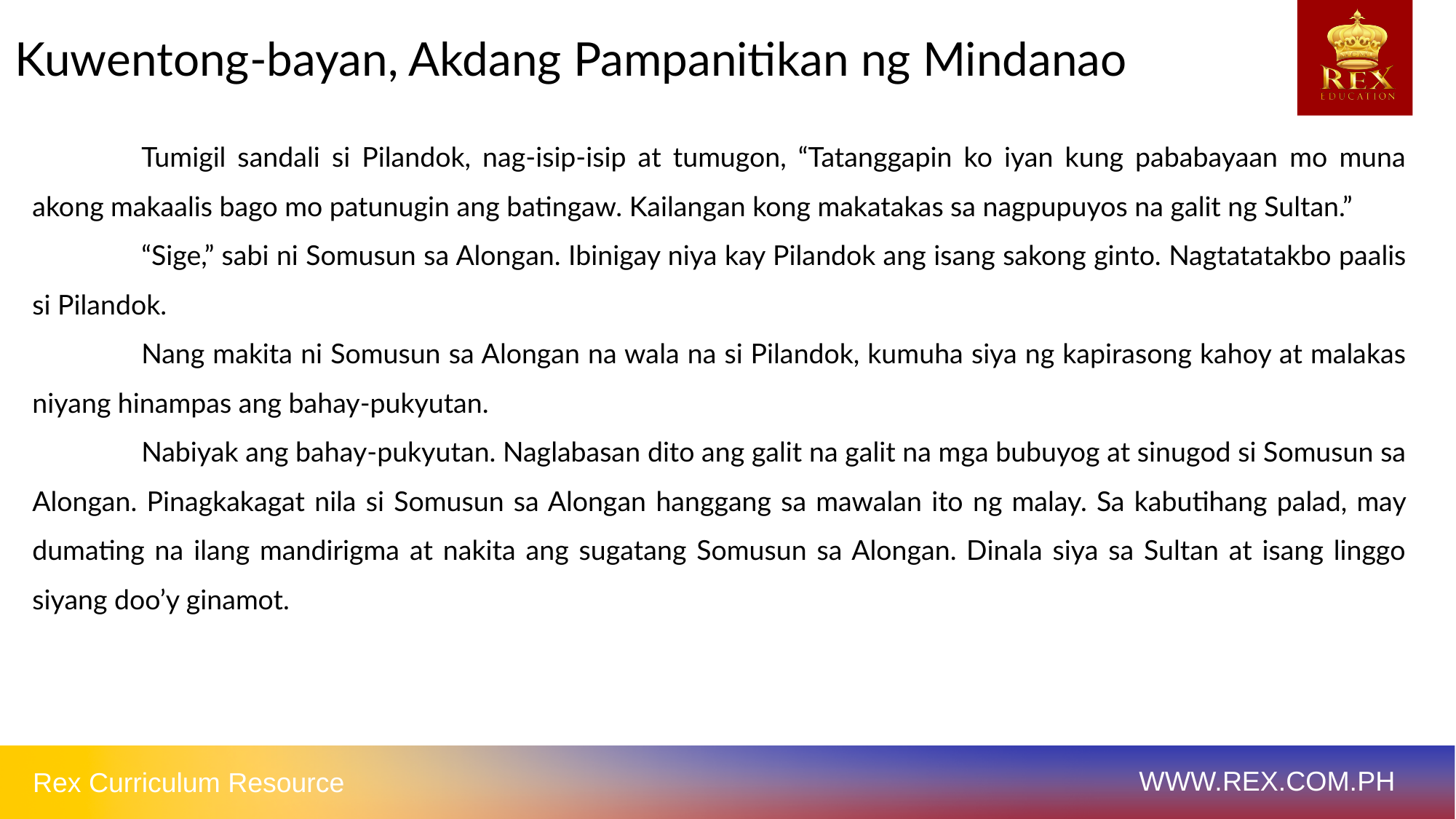

# Kuwentong-bayan, Akdang Pampanitikan ng Mindanao
	Tumigil sandali si Pilandok, nag-isip-isip at tumugon, “Tatanggapin ko iyan kung pababayaan mo muna akong makaalis bago mo patunugin ang batingaw. Kailangan kong makatakas sa nagpupuyos na galit ng Sultan.”
	“Sige,” sabi ni Somusun sa Alongan. Ibinigay niya kay Pilandok ang isang sakong ginto. Nagtatatakbo paalis si Pilandok.
	Nang makita ni Somusun sa Alongan na wala na si Pilandok, kumuha siya ng kapirasong kahoy at malakas niyang hinampas ang bahay-pukyutan.
	Nabiyak ang bahay-pukyutan. Naglabasan dito ang galit na galit na mga bubuyog at sinugod si Somusun sa Alongan. Pinagkakagat nila si Somusun sa Alongan hanggang sa mawalan ito ng malay. Sa kabutihang palad, may dumating na ilang mandirigma at nakita ang sugatang Somusun sa Alongan. Dinala siya sa Sultan at isang linggo siyang doo’y ginamot.